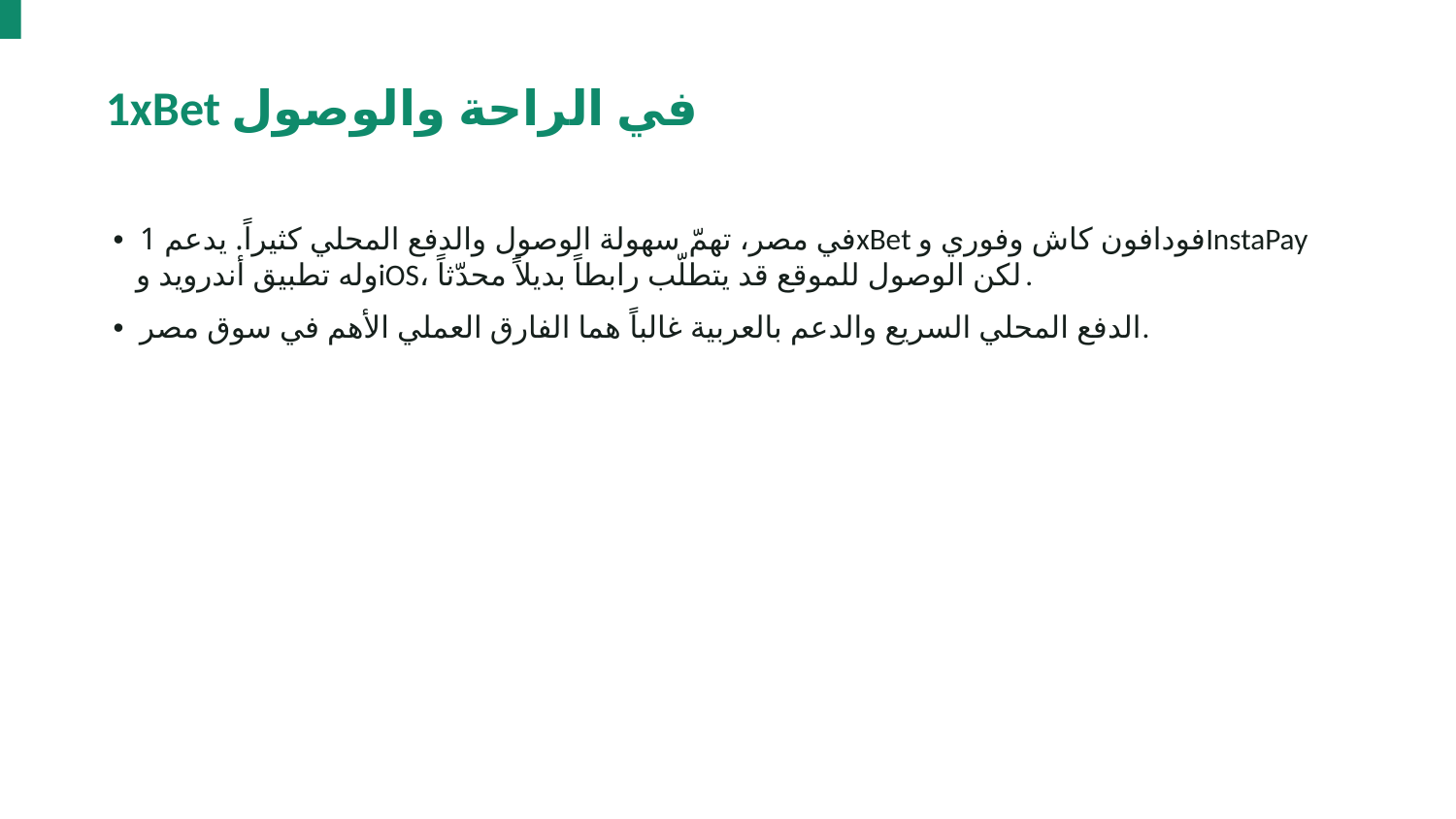

1xBet في الراحة والوصول
•  في مصر، تهمّ سهولة الوصول والدفع المحلي كثيراً. يدعم 1xBet فودافون كاش وفوري وInstaPay وله تطبيق أندرويد وiOS، لكن الوصول للموقع قد يتطلّب رابطاً بديلاً محدّثاً.
•  الدفع المحلي السريع والدعم بالعربية غالباً هما الفارق العملي الأهم في سوق مصر.